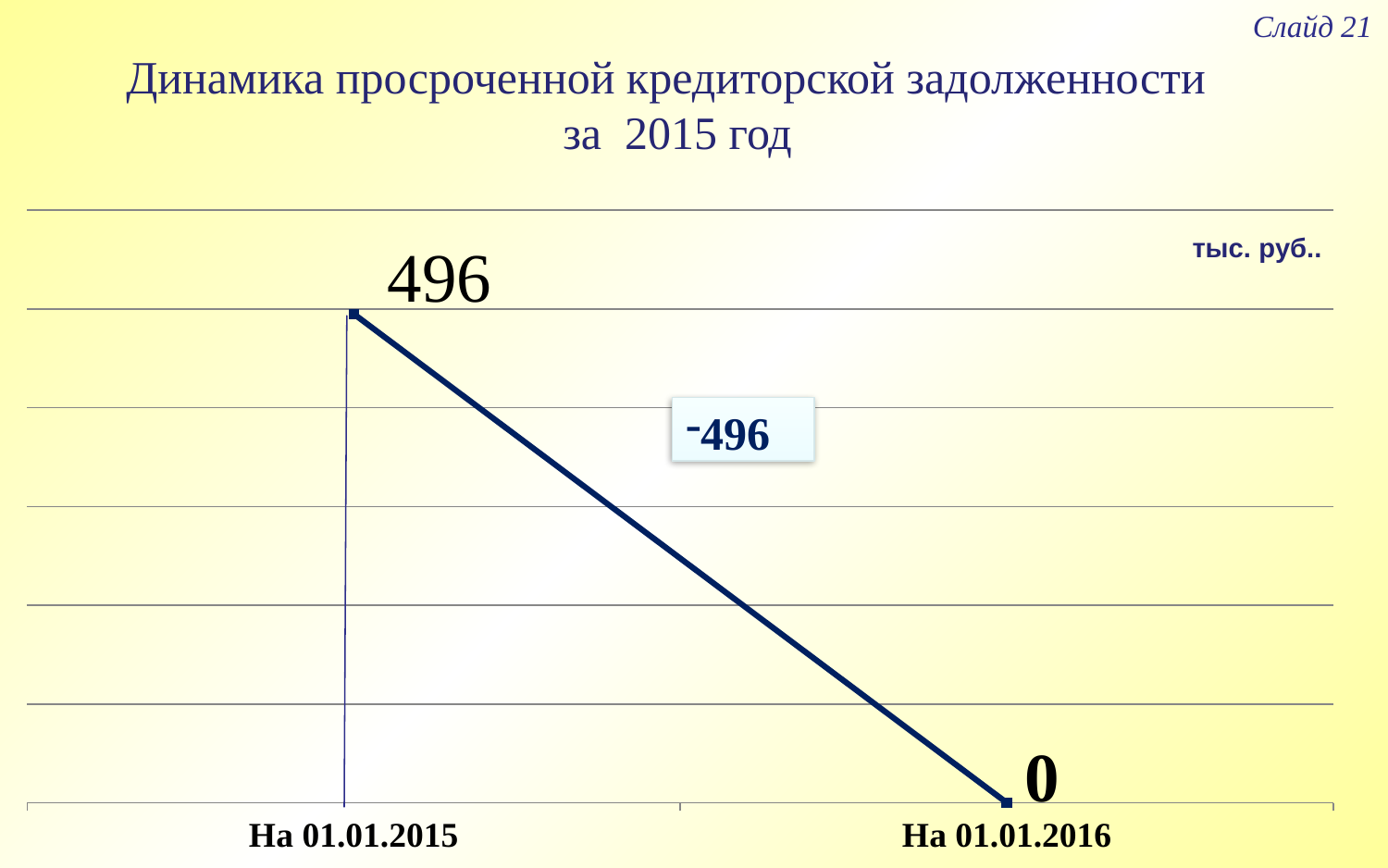

Слайд 21
Динамика просроченной кредиторской задолженности
за  2015 год

### Chart

| Category | Ряд 1 |
|---|---|
| На 01.01.2015 | 495.0 |
| На 01.01.2016 | 0.0 |
тыс. руб..
496